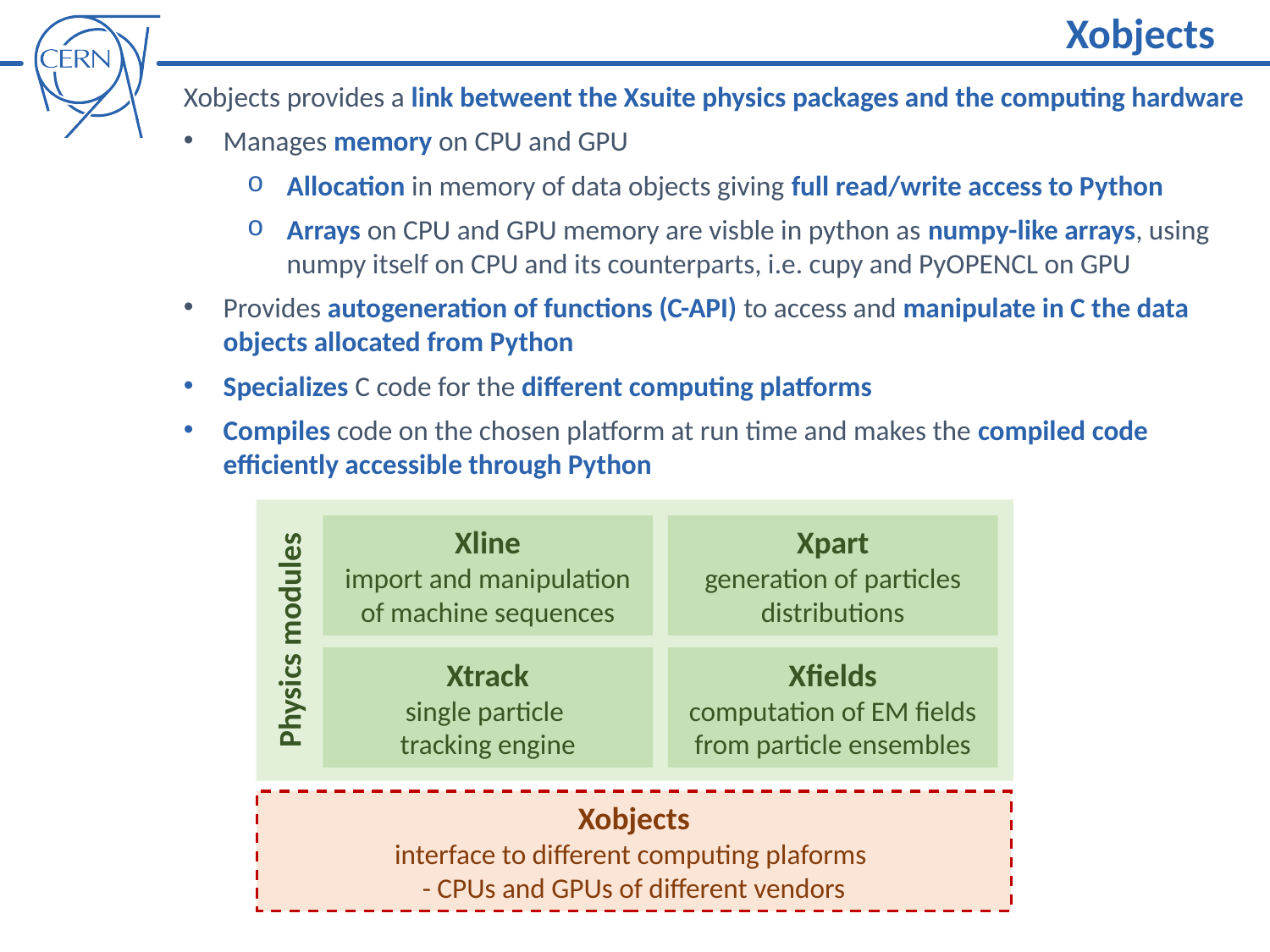

Xobjects
Xobjects provides a link betweent the Xsuite physics packages and the computing hardware
Manages memory on CPU and GPU
Allocation in memory of data objects giving full read/write access to Python
Arrays on CPU and GPU memory are visble in python as numpy-like arrays, using numpy itself on CPU and its counterparts, i.e. cupy and PyOPENCL on GPU
Provides autogeneration of functions (C-API) to access and manipulate in C the data objects allocated from Python
Specializes C code for the different computing platforms
Compiles code on the chosen platform at run time and makes the compiled code efficiently accessible through Python

Xline
import and manipulation of machine sequences
Xpart
generation of particles distributions
Physics modules
Xtrack
single particle
tracking engine
Xfields
computation of EM fields from particle ensembles
Xobjects
interface to different computing plaforms
- CPUs and GPUs of different vendors